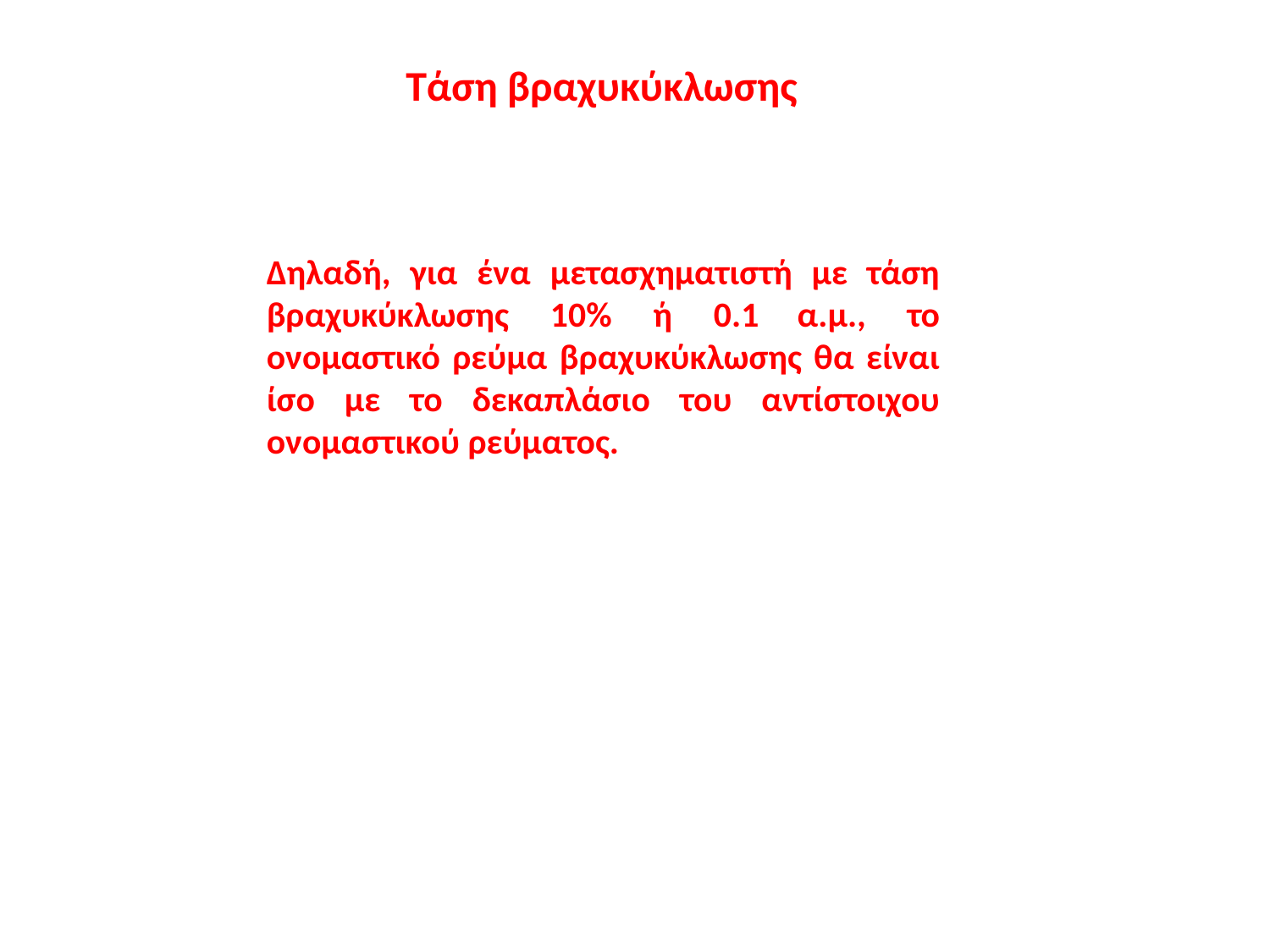

Τάση βραχυκύκλωσης
Δηλαδή, για ένα μετασχηματιστή με τάση βραχυκύκλωσης 10% ή 0.1 α.μ., το ονομαστικό ρεύμα βραχυκύκλωσης θα είναι ίσο με το δεκαπλάσιο του αντίστοιχου ονομαστικού ρεύματος.